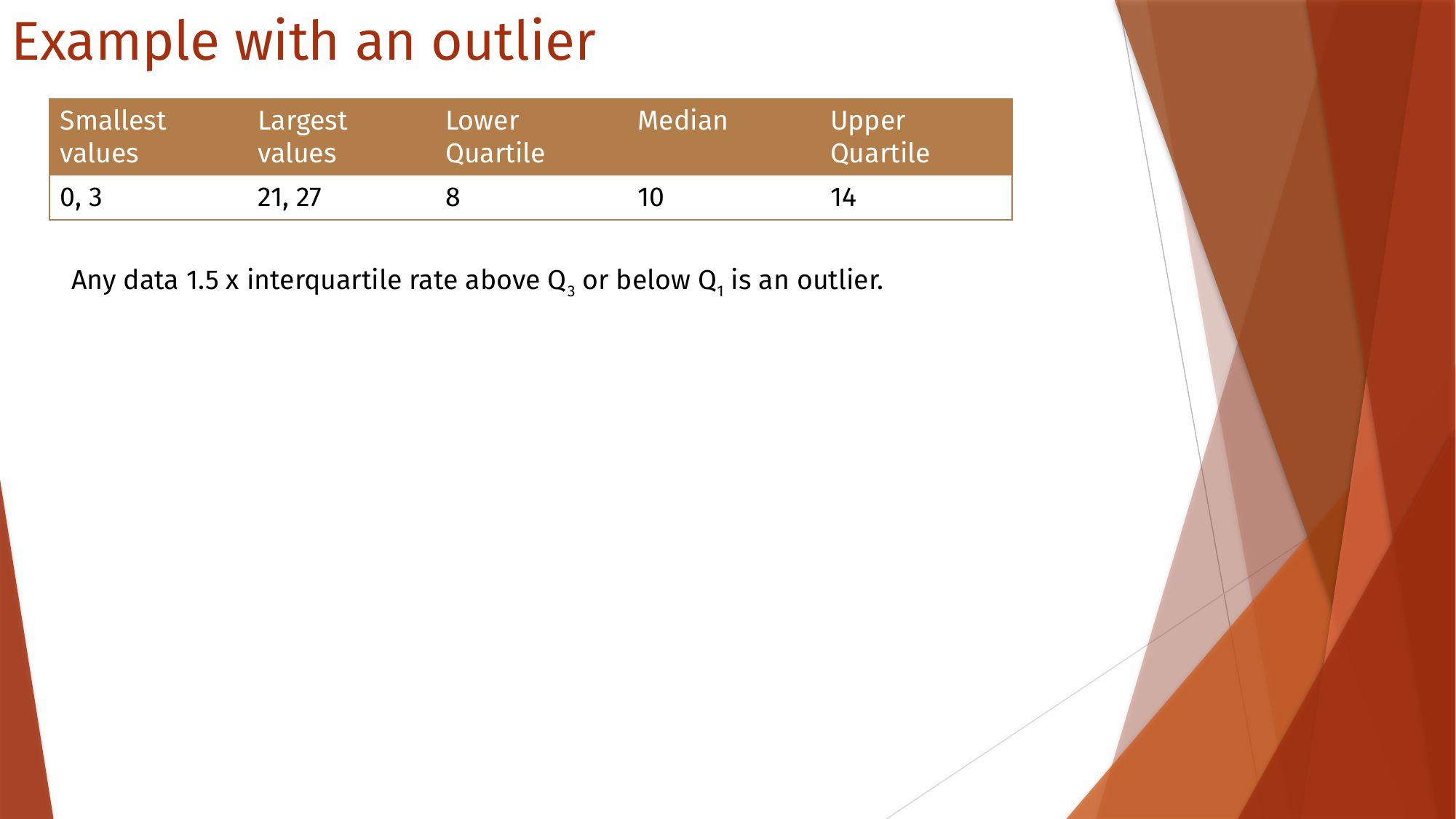

# Example with an outlier
| Smallest values | Largest values | Lower Quartile | Median | Upper Quartile |
| --- | --- | --- | --- | --- |
| 0, 3 | 21, 27 | 8 | 10 | 14 |
Any data 1.5 x interquartile rate above Q3 or below Q1 is an outlier.